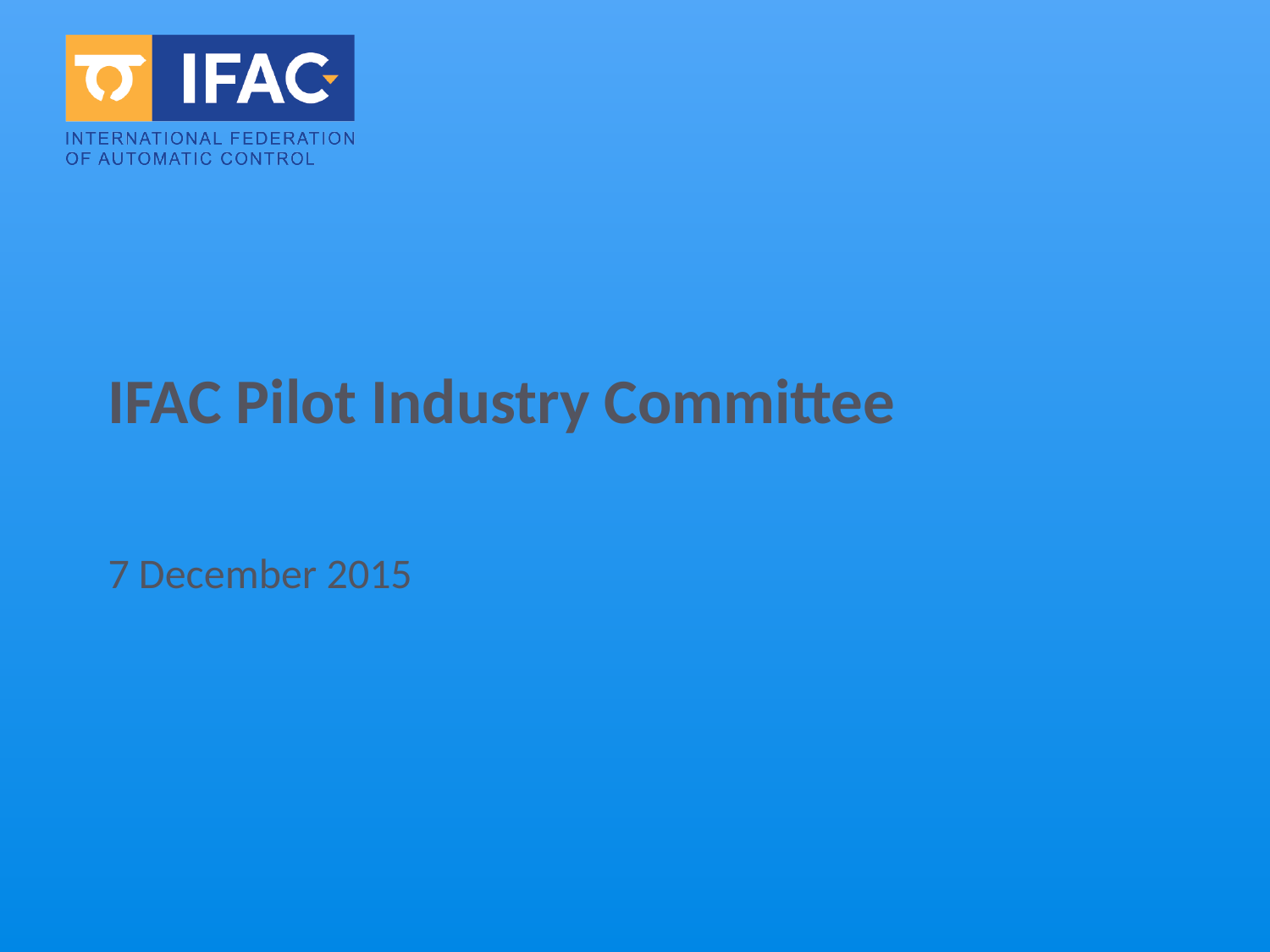

# IFAC Pilot Industry Committee
7 December 2015